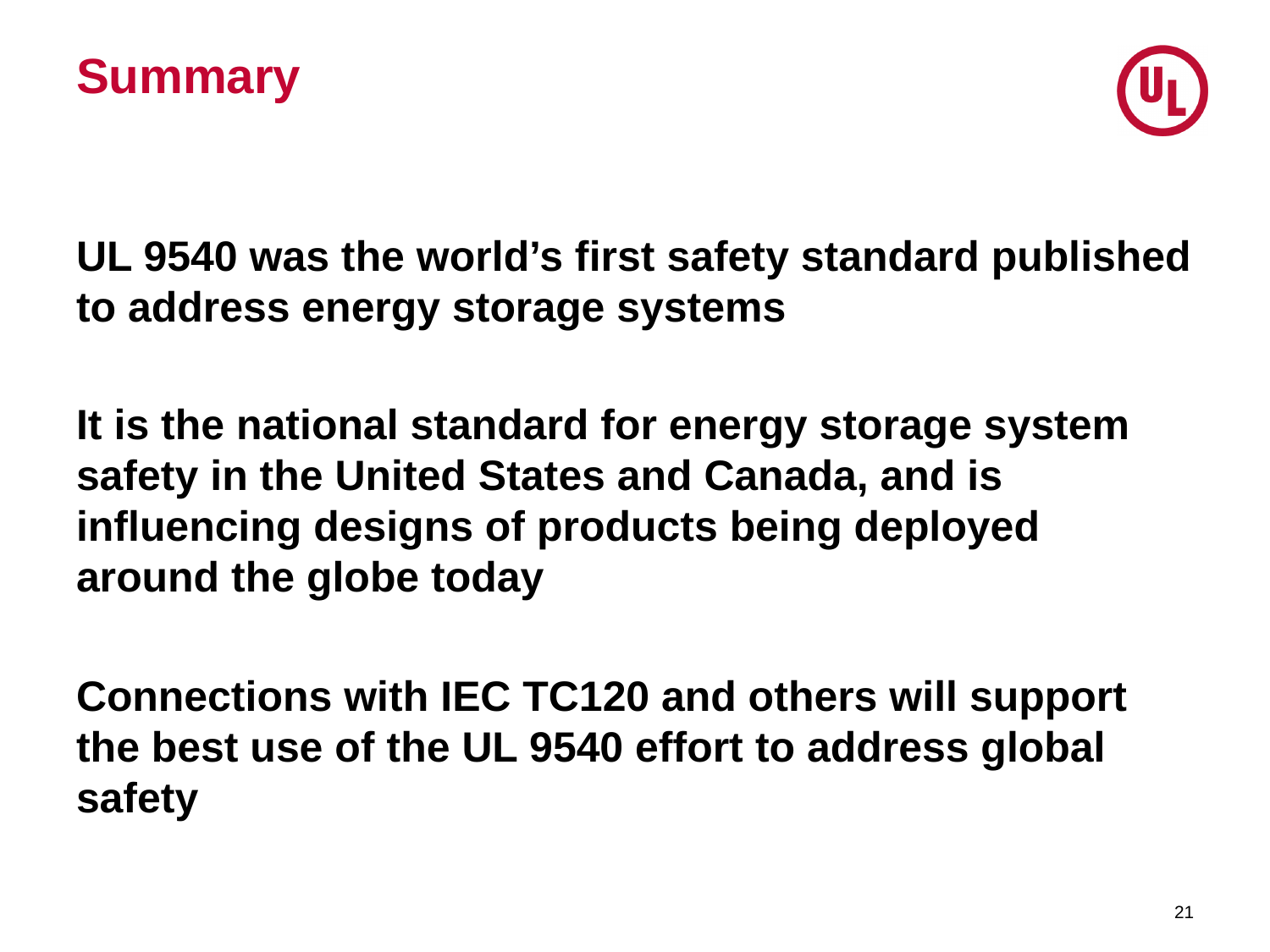

# Summary
UL 9540 was the world’s first safety standard published to address energy storage systems

It is the national standard for energy storage system safety in the United States and Canada, and is influencing designs of products being deployed around the globe today

Connections with IEC TC120 and others will support the best use of the UL 9540 effort to address global safety
21